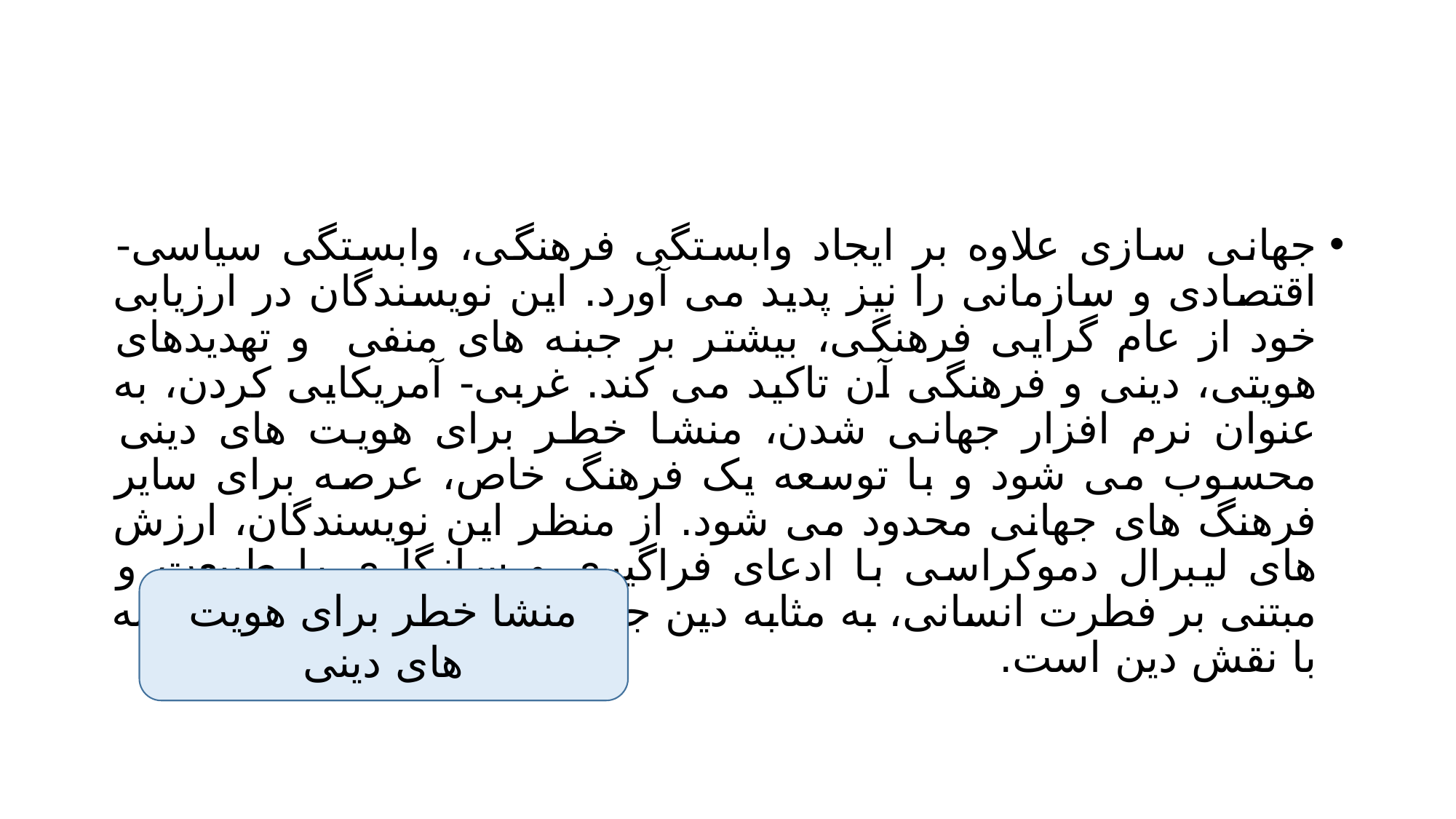

#
جهانی سازی علاوه بر ایجاد وابستگی فرهنگی، وابستگی سیاسی- اقتصادی و سازمانی را نیز پدید می آورد. این نویسندگان در ارزیابی خود از عام گرایی فرهنگی، بیشتر بر جبنه های منفی  و تهدیدهای هویتی، دینی و فرهنگی آن تاکید می کند. غربی- آمریکایی کردن، به عنوان نرم افزار جهانی شدن، منشا خطر برای هویت های دینی محسوب می شود و با توسعه یک فرهنگ خاص، عرصه برای سایر فرهنگ های جهانی محدود می شود. از منظر این نویسندگان، ارزش های لیبرال دموکراسی با ادعای فراگیری و سازگاری با طبیعت و مبتنی بر فطرت انسانی، به مثابه دین جدید جهانی شدن در پی مقابله با نقش دین است.

منشا خطر برای هویت های دینی